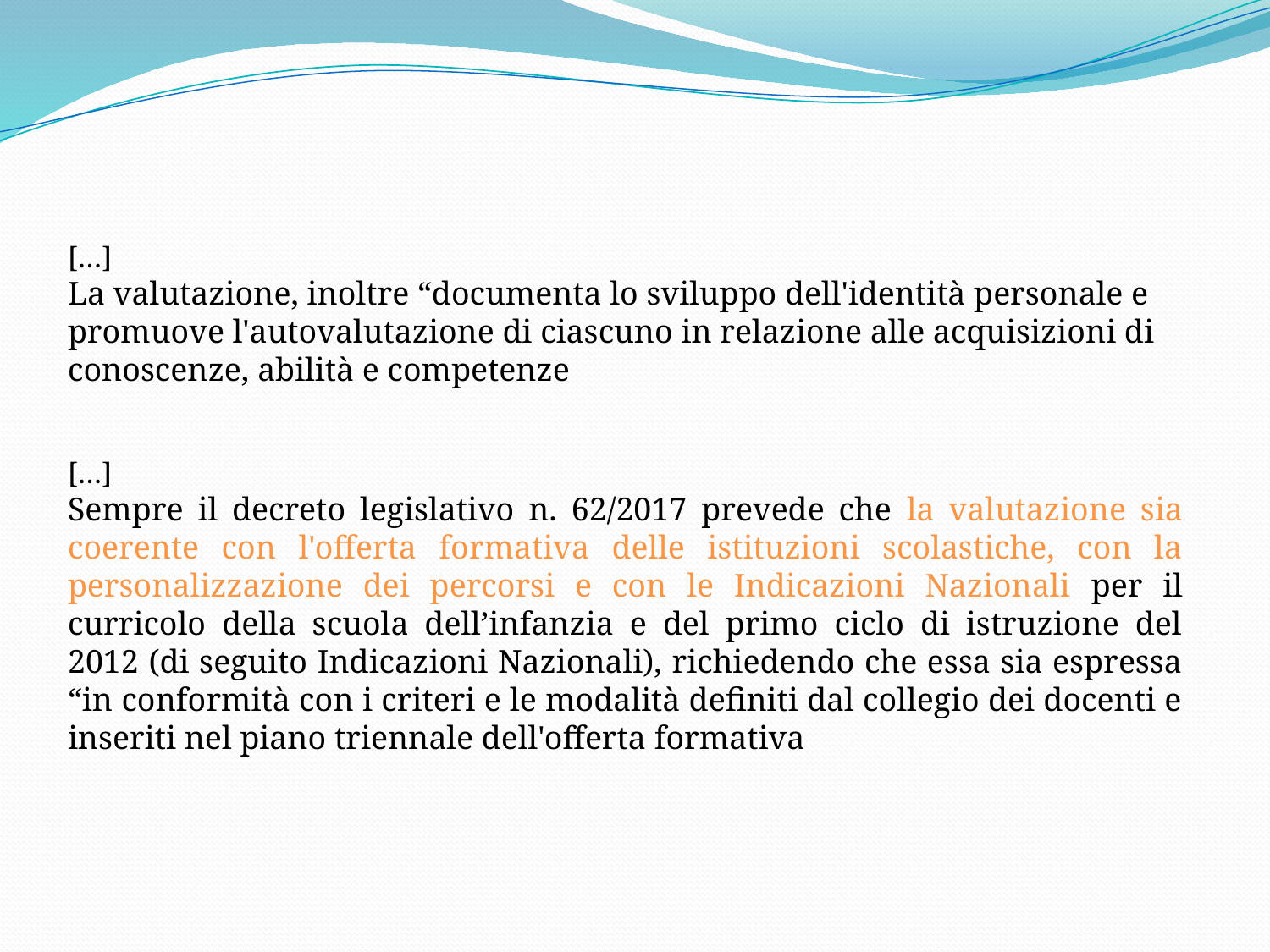

[…]
La valutazione, inoltre “documenta lo sviluppo dell'identità personale e promuove l'autovalutazione di ciascuno in relazione alle acquisizioni di conoscenze, abilità e competenze

[…]
Sempre il decreto legislativo n. 62/2017 prevede che la valutazione sia coerente con l'offerta formativa delle istituzioni scolastiche, con la personalizzazione dei percorsi e con le Indicazioni Nazionali per il curricolo della scuola dell’infanzia e del primo ciclo di istruzione del 2012 (di seguito Indicazioni Nazionali), richiedendo che essa sia espressa “in conformità con i criteri e le modalità definiti dal collegio dei docenti e inseriti nel piano triennale dell'offerta formativa